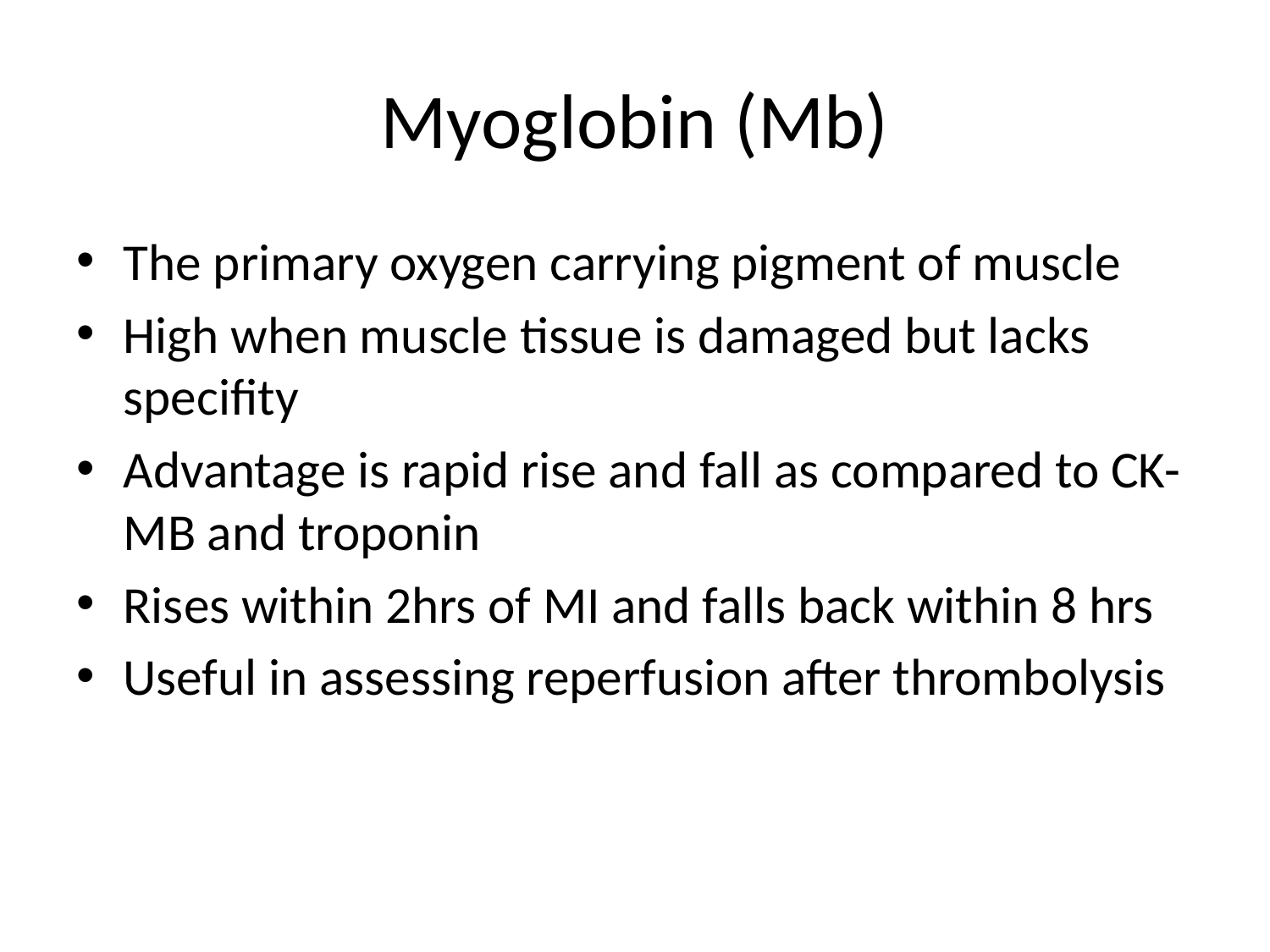

# Myoglobin (Mb)
The primary oxygen carrying pigment of muscle
High when muscle tissue is damaged but lacks specifity
Advantage is rapid rise and fall as compared to CK-MB and troponin
Rises within 2hrs of MI and falls back within 8 hrs
Useful in assessing reperfusion after thrombolysis